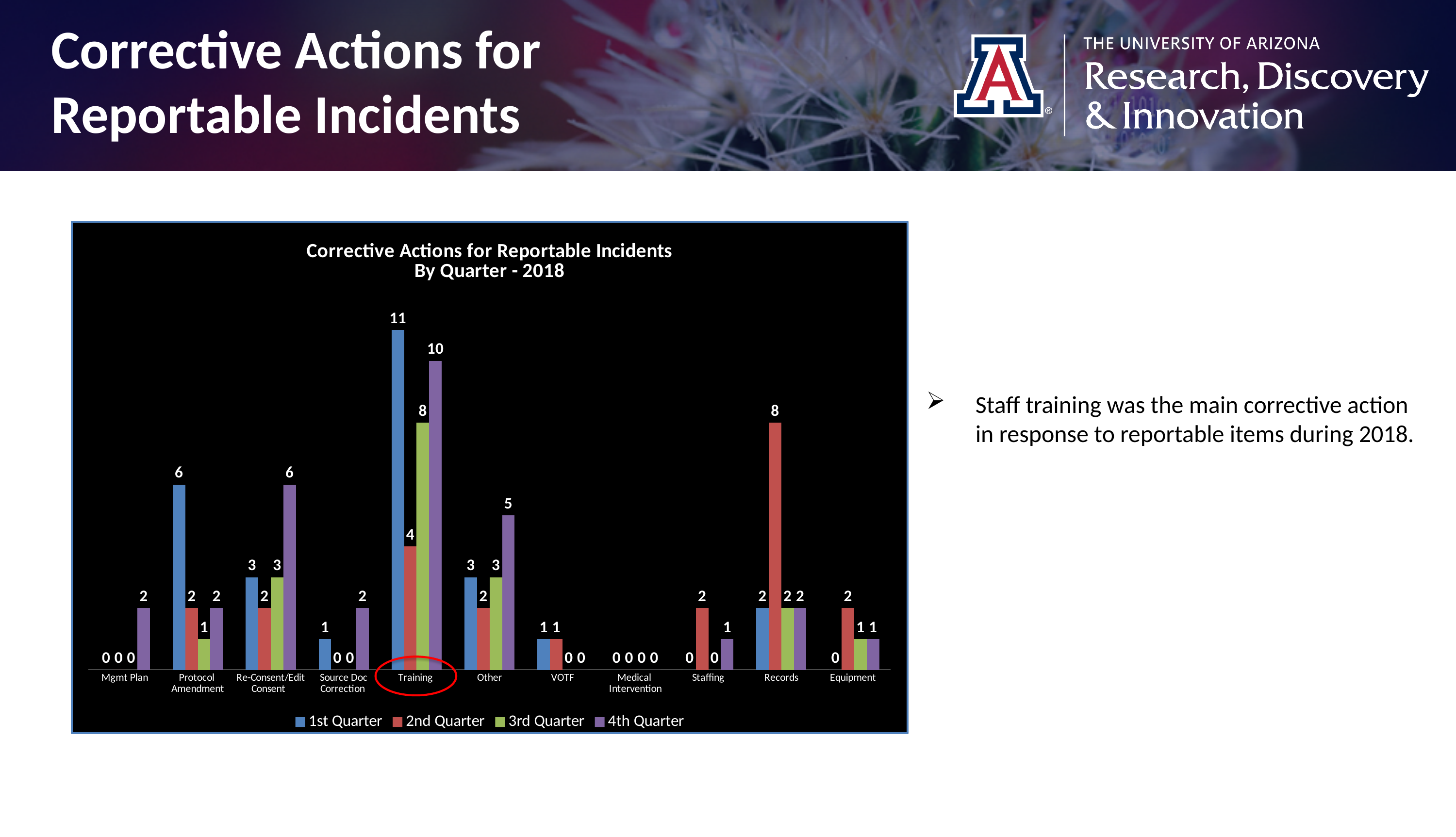

Corrective Actions for
Reportable Incidents

### Chart: Corrective Actions for Reportable Incidents
By Quarter - 2018

| Category | 1st Quarter | 2nd Quarter | 3rd Quarter | 4th Quarter |
|---|---|---|---|---|
| Mgmt Plan | 0.0 | 0.0 | 0.0 | 2.0 |
| Protocol
Amendment | 6.0 | 2.0 | 1.0 | 2.0 |
| Re-Consent/Edit Consent   | 3.0 | 2.0 | 3.0 | 6.0 |
| Source Doc Correction  | 1.0 | 0.0 | 0.0 | 2.0 |
| Training  | 11.0 | 4.0 | 8.0 | 10.0 |
| Other | 3.0 | 2.0 | 3.0 | 5.0 |
| VOTF | 1.0 | 1.0 | 0.0 | 0.0 |
| Medical
Intervention | 0.0 | 0.0 | 0.0 | 0.0 |
| Staffing | 0.0 | 2.0 | 0.0 | 1.0 |
| Records | 2.0 | 8.0 | 2.0 | 2.0 |
| Equipment  | 0.0 | 2.0 | 1.0 | 1.0 |
Staff training was the main corrective action in response to reportable items during 2018.